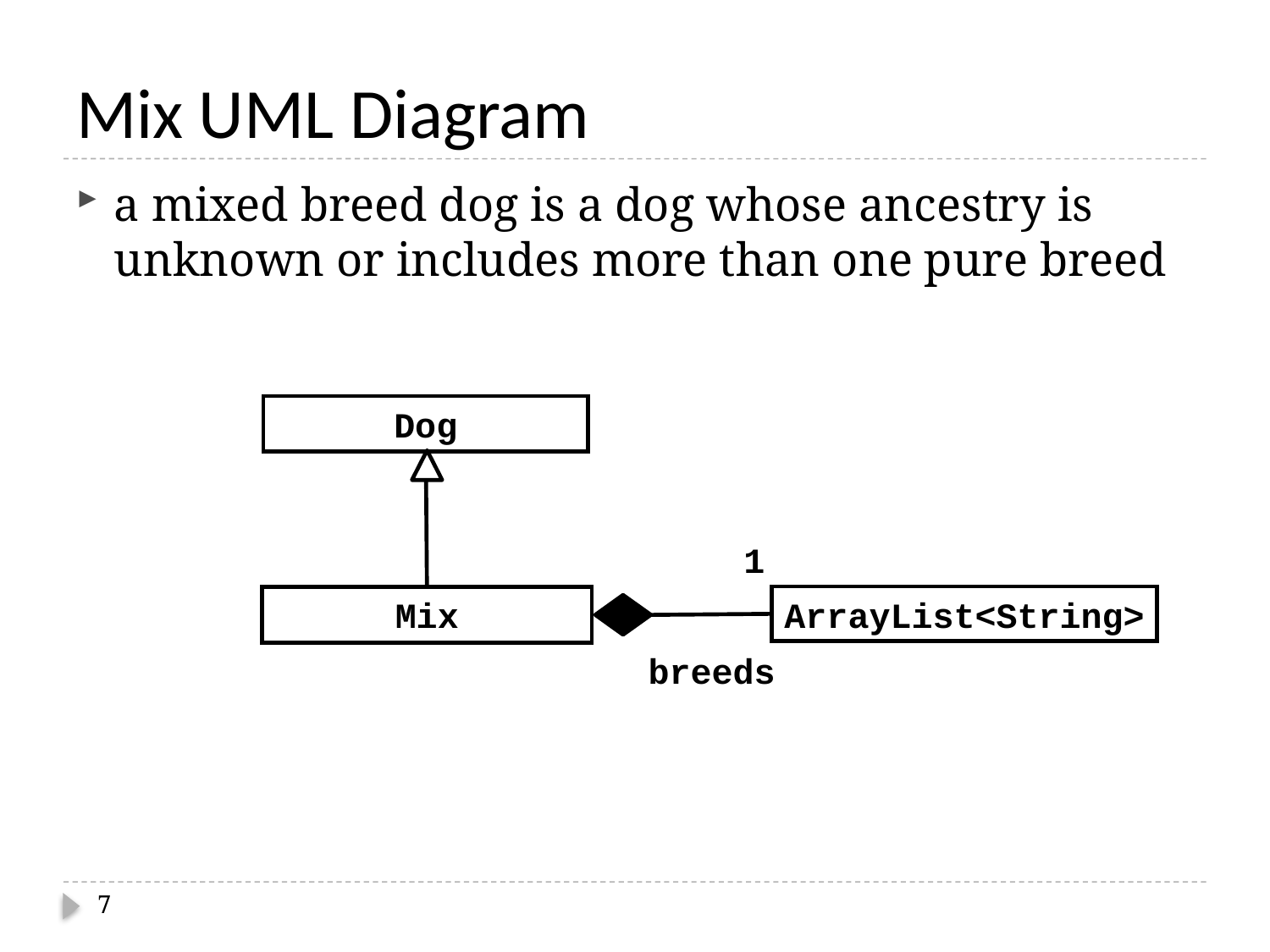

# Mix UML Diagram
a mixed breed dog is a dog whose ancestry is unknown or includes more than one pure breed
Dog

1
ArrayList<String>
Mix

breeds
7